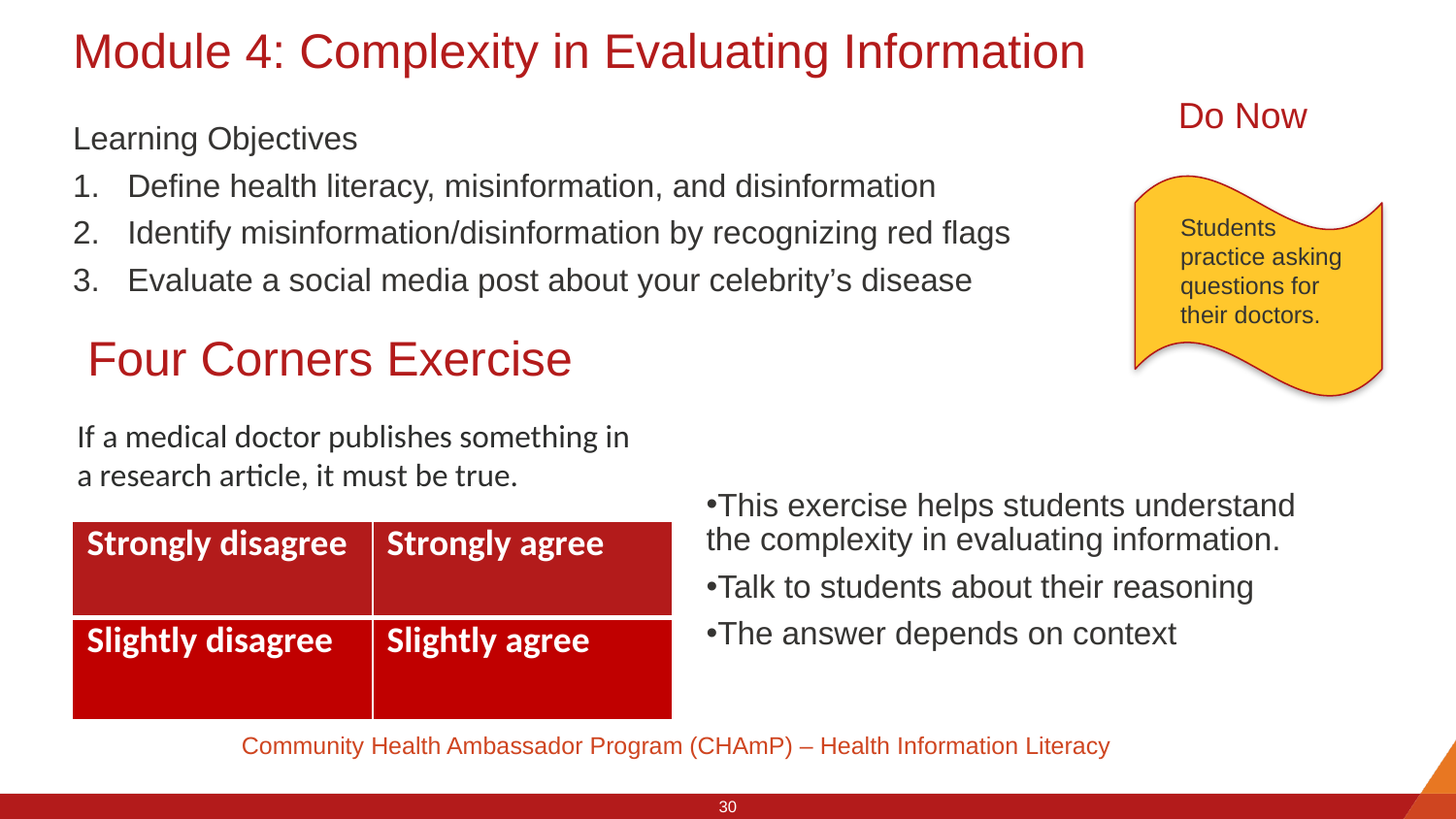

# Module 4: Complexity in Evaluating Information
Do Now
Learning Objectives
Define health literacy, misinformation, and disinformation
Identify misinformation/disinformation by recognizing red flags
Evaluate a social media post about your celebrity’s disease

Students practice asking questions for their doctors.
Four Corners Exercise

If a medical doctor publishes something in a research article, it must be true.
This exercise helps students understand the complexity in evaluating information.
Talk to students about their reasoning
The answer depends on context

| Strongly disagree | Strongly agree |
| --- | --- |
| Slightly disagree | Slightly agree |